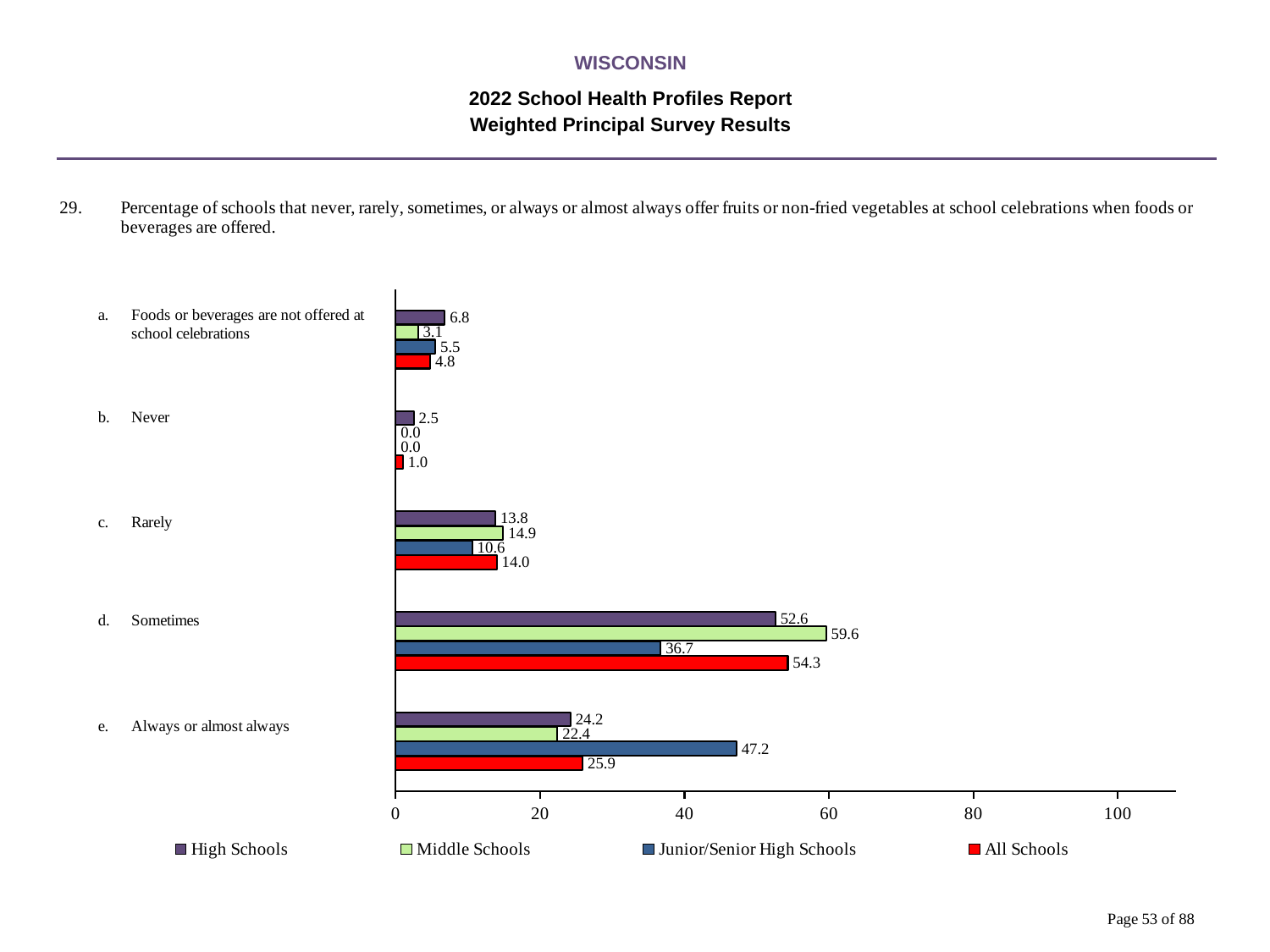

WISCONSIN
2022 School Health Profiles Report
Weighted Principal Survey Results

### Chart

| Category | All Schools | Junior/Senior High Schools | Middle Schools | High Schools |
|---|---|---|---|---|
| Always or almost always | 25.9 | 47.2 | 22.4 | 24.2 |
| Sometimes | 54.3 | 36.7 | 59.6 | 52.6 |
| Rarely | 14.0 | 10.6 | 14.9 | 13.8 |
| Never | 1.0 | 0.0008 | 0.0008 | 2.5 |
| Foods or beverages are not offered at school celebrations | 4.8 | 5.5 | 3.1 | 6.8 |